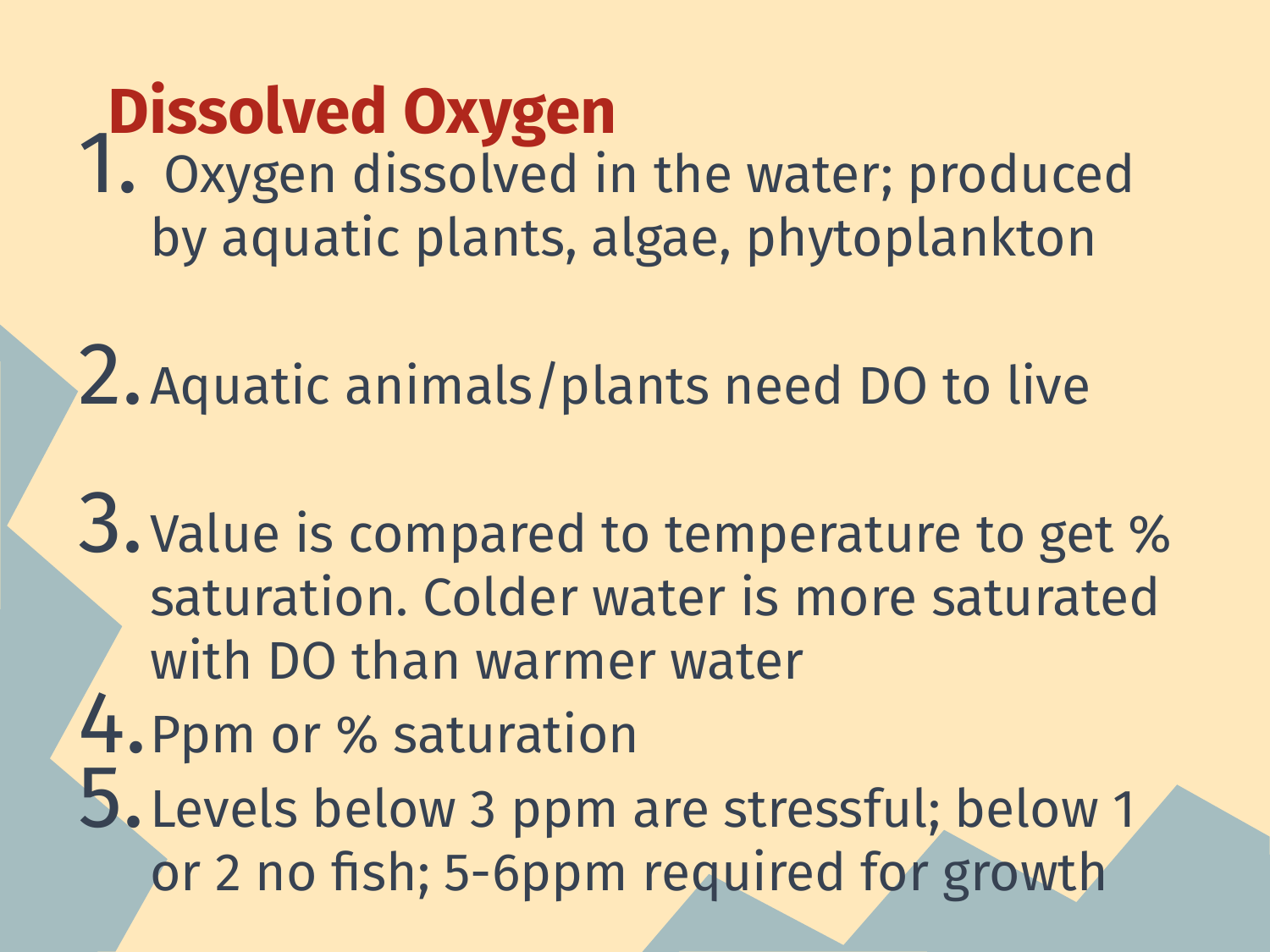

# Dissolved Oxygen
 Oxygen dissolved in the water; produced by aquatic plants, algae, phytoplankton

Aquatic animals/plants need DO to live

Value is compared to temperature to get % saturation. Colder water is more saturated with DO than warmer water
Ppm or % saturation
Levels below 3 ppm are stressful; below 1 or 2 no fish; 5-6ppm required for growth